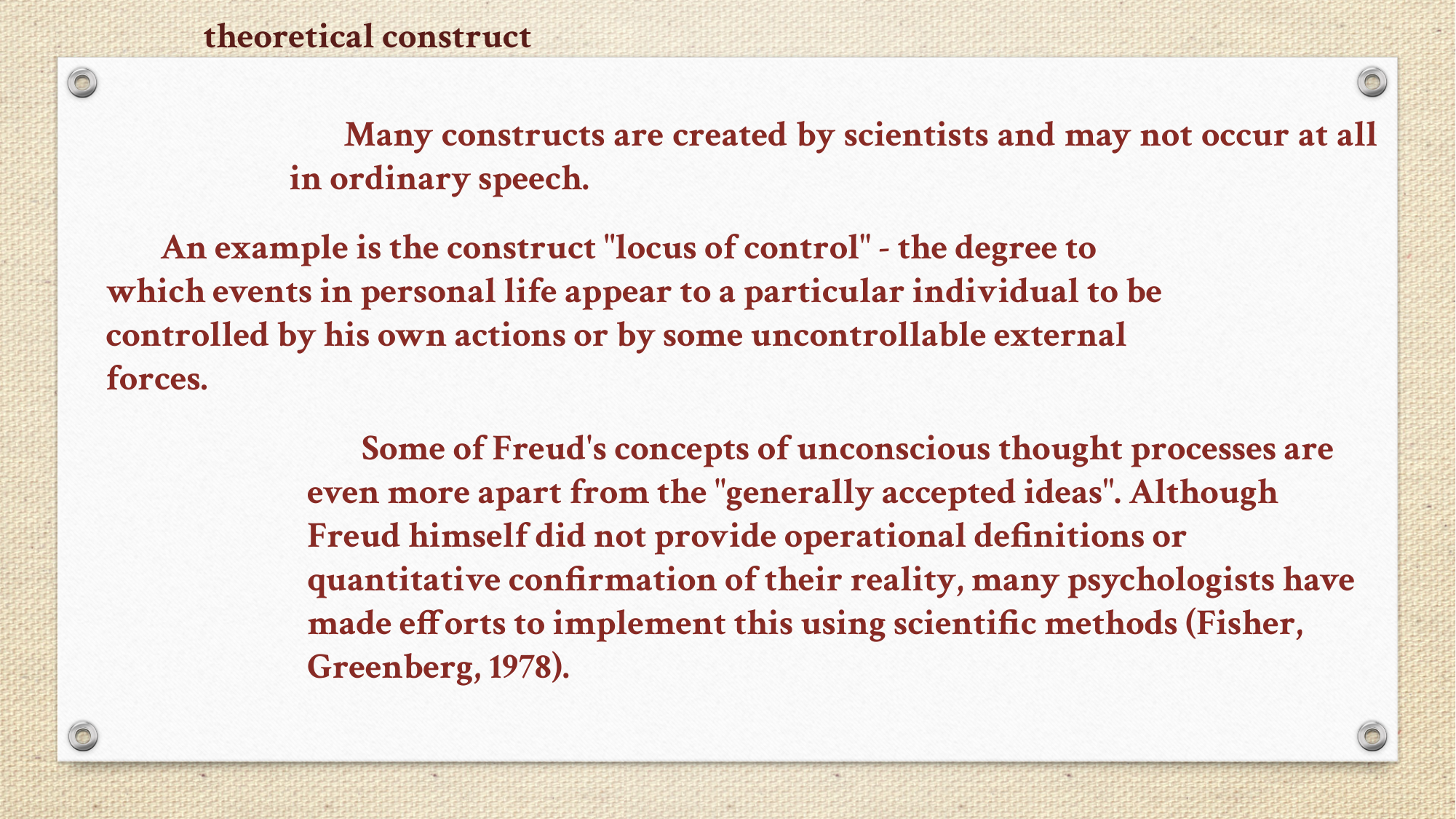

theoretical construct
Many constructs are created by scientists and may not occur at all in ordinary speech.
An example is the construct "locus of control" - the degree to which events in personal life appear to a particular individual to be controlled by his own actions or by some uncontrollable external forces.
Some of Freud's concepts of unconscious thought processes are even more apart from the "generally accepted ideas". Although Freud himself did not provide operational definitions or quantitative confirmation of their reality, many psychologists have made efforts to implement this using scientific methods (Fisher, Greenberg, 1978).